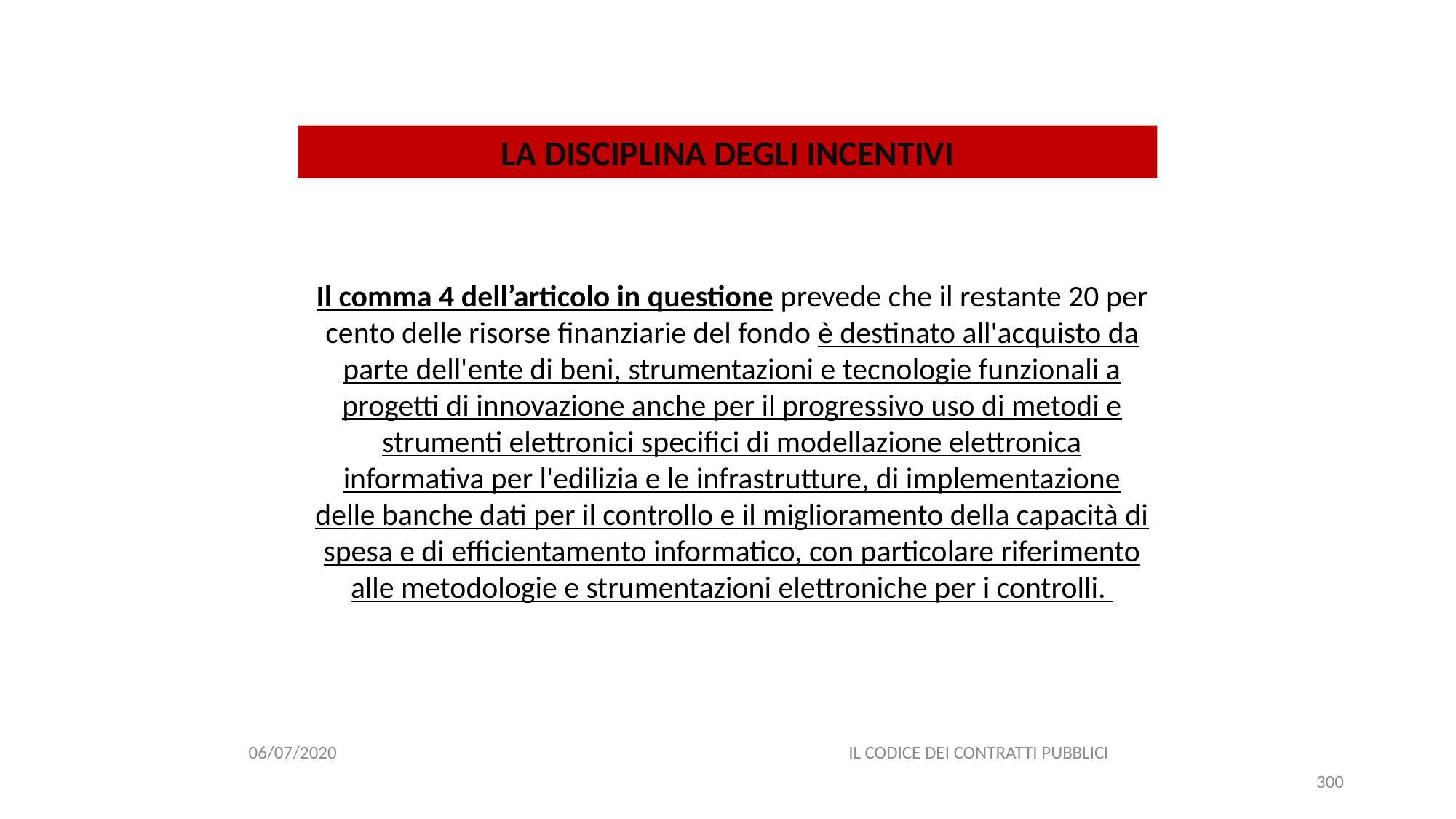

#
LA DISCIPLINA DEGLI INCENTIVI

Il comma 4 dell’articolo in questione prevede che il restante 20 per cento delle risorse finanziarie del fondo è destinato all'acquisto da parte dell'ente di beni, strumentazioni e tecnologie funzionali a progetti di innovazione anche per il progressivo uso di metodi e strumenti elettronici specifici di modellazione elettronica informativa per l'edilizia e le infrastrutture, di implementazione delle banche dati per il controllo e il miglioramento della capacità di spesa e di efficientamento informatico, con particolare riferimento alle metodologie e strumentazioni elettroniche per i controlli.

06/07/2020
IL CODICE DEI CONTRATTI PUBBLICI
300